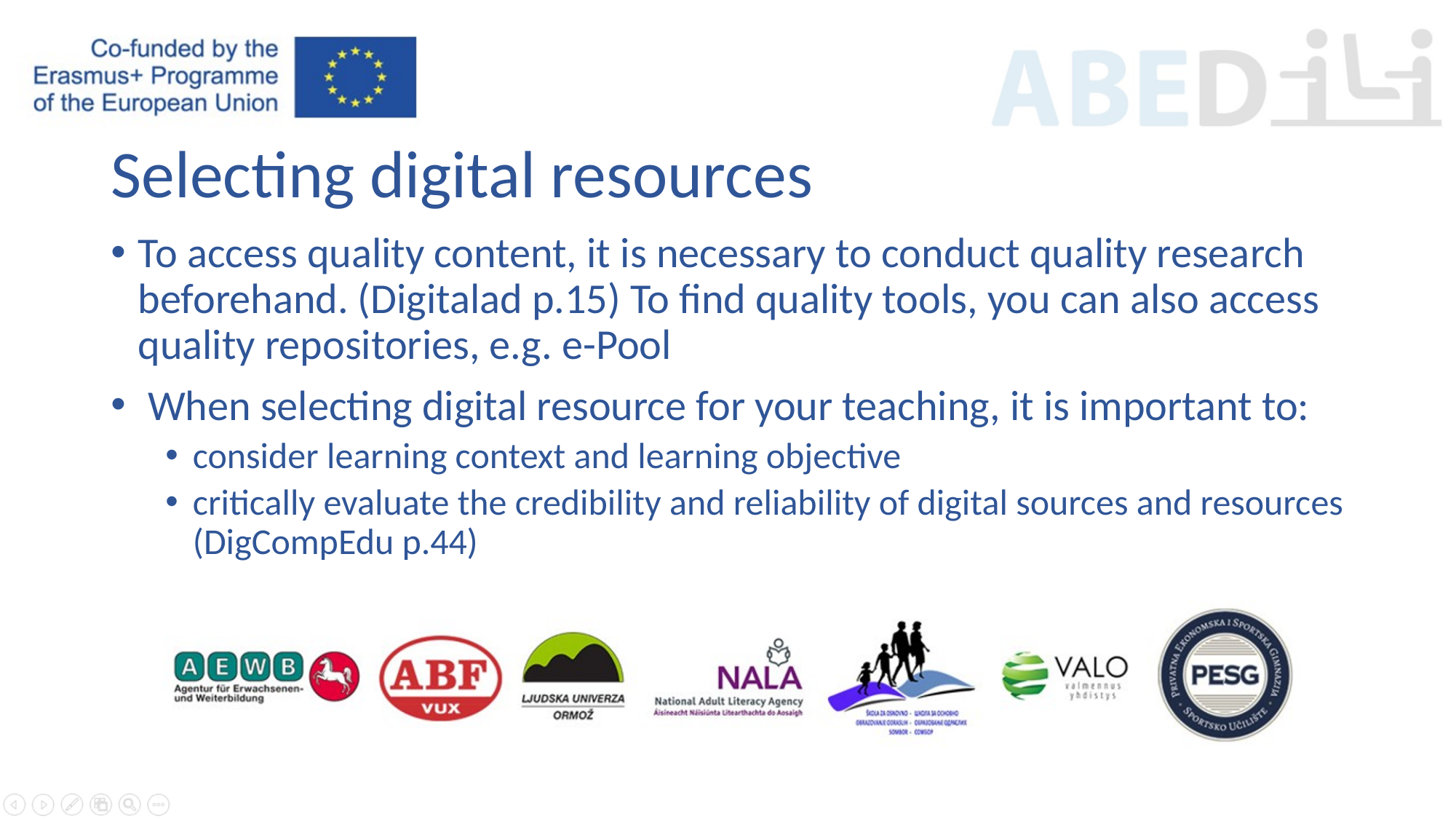

# Selecting digital resources
To access quality content, it is necessary to conduct quality research beforehand. (Digitalad p.15) To find quality tools, you can also access quality repositories, e.g. e-Pool
 When selecting digital resource for your teaching, it is important to:
consider learning context and learning objective
critically evaluate the credibility and reliability of digital sources and resources (DigCompEdu p.44)